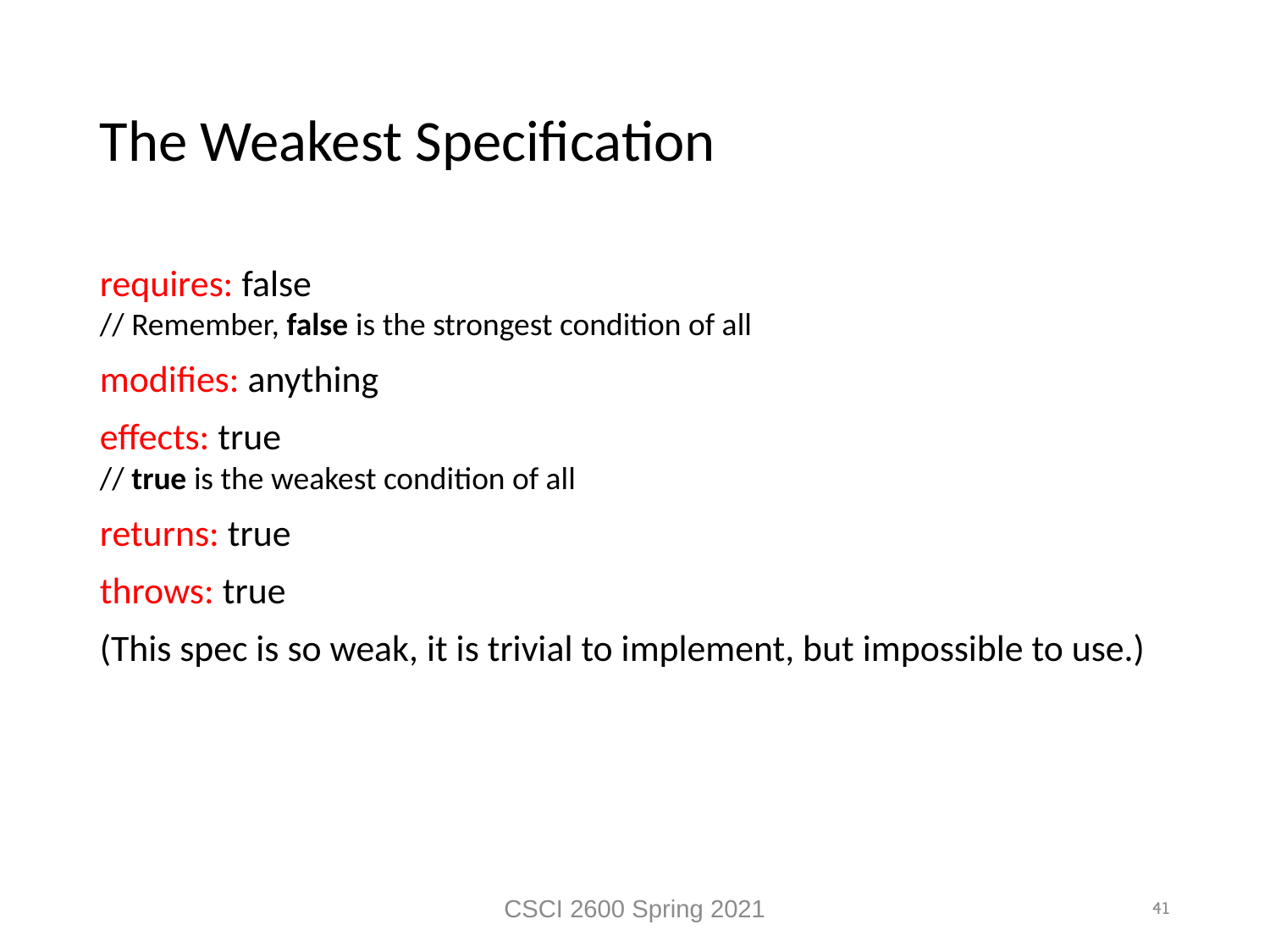

The Weakest Specification
requires: false
// Remember, false is the strongest condition of all
modifies: anything
effects: true
// true is the weakest condition of all
returns: true
throws: true
(This spec is so weak, it is trivial to implement, but impossible to use.)
CSCI 2600 Spring 2021
41